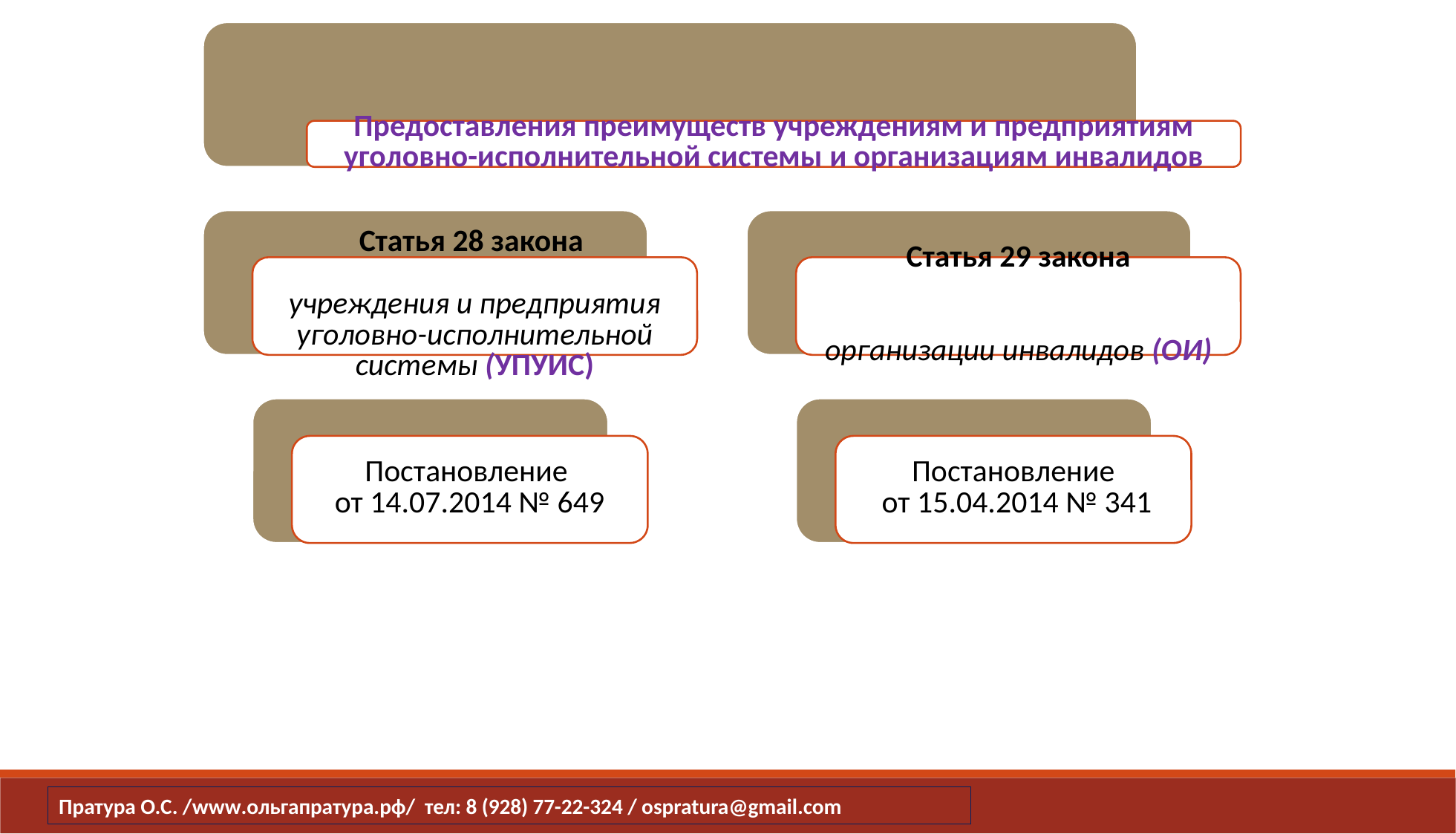

Предоставления преимуществ учреждениям и предприятиям уголовно-исполнительной системы и организациям инвалидов
Статья 28 закона
учреждения и предприятия уголовно-исполнительной системы (УПУИС)
Постановление
от 14.07.2014 № 649
Статья 29 закона
организации инвалидов (ОИ)
Постановление
 от 15.04.2014 № 341
Пратура О.С. /www.ольгапратура.рф/  тел: 8 (928) 77-22-324 / ospratura@gmail.com